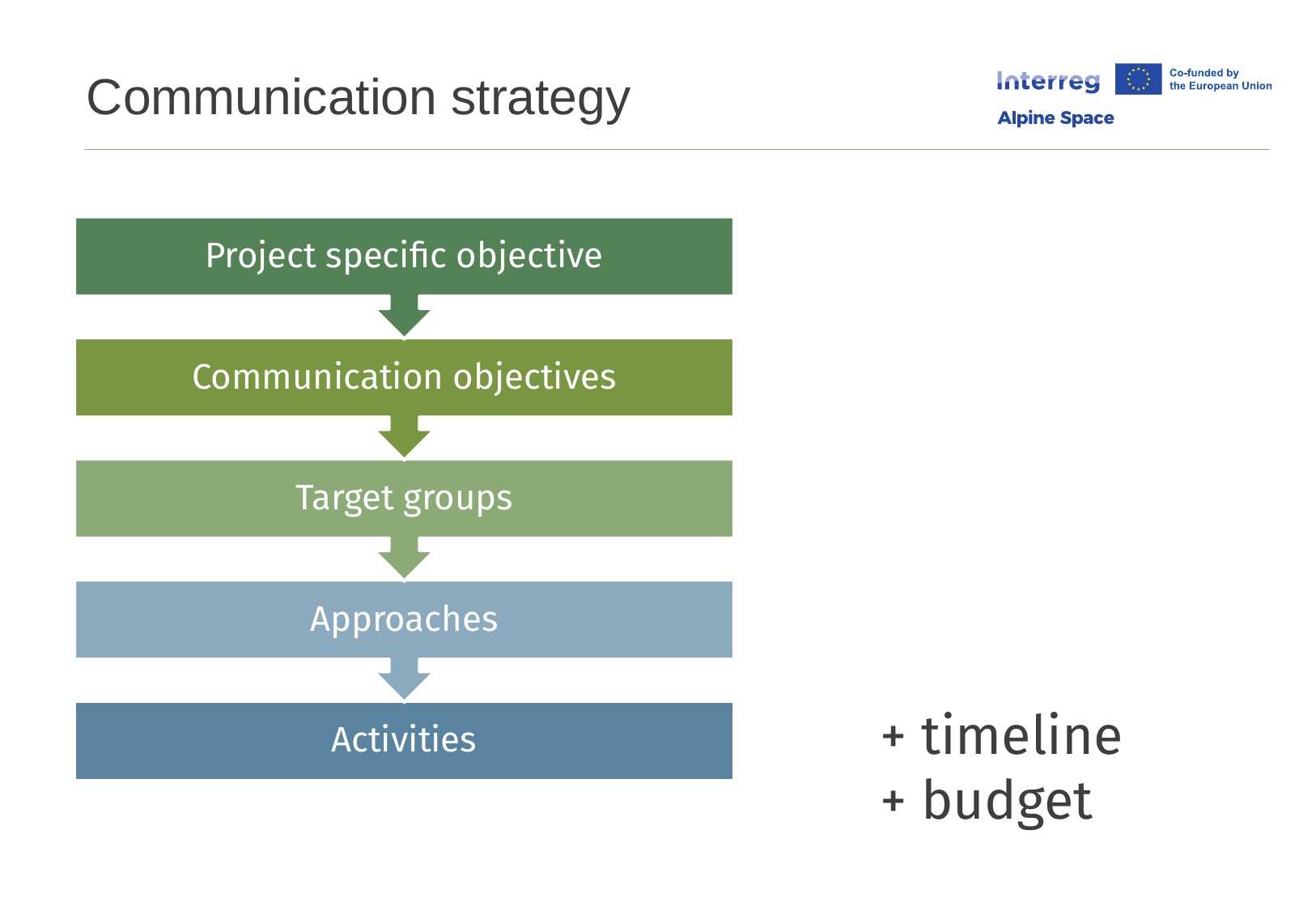

# Communication strategy
Activities
Approaches
Target groups
Communication objectives
Project specific objective
+ timeline
+ budget